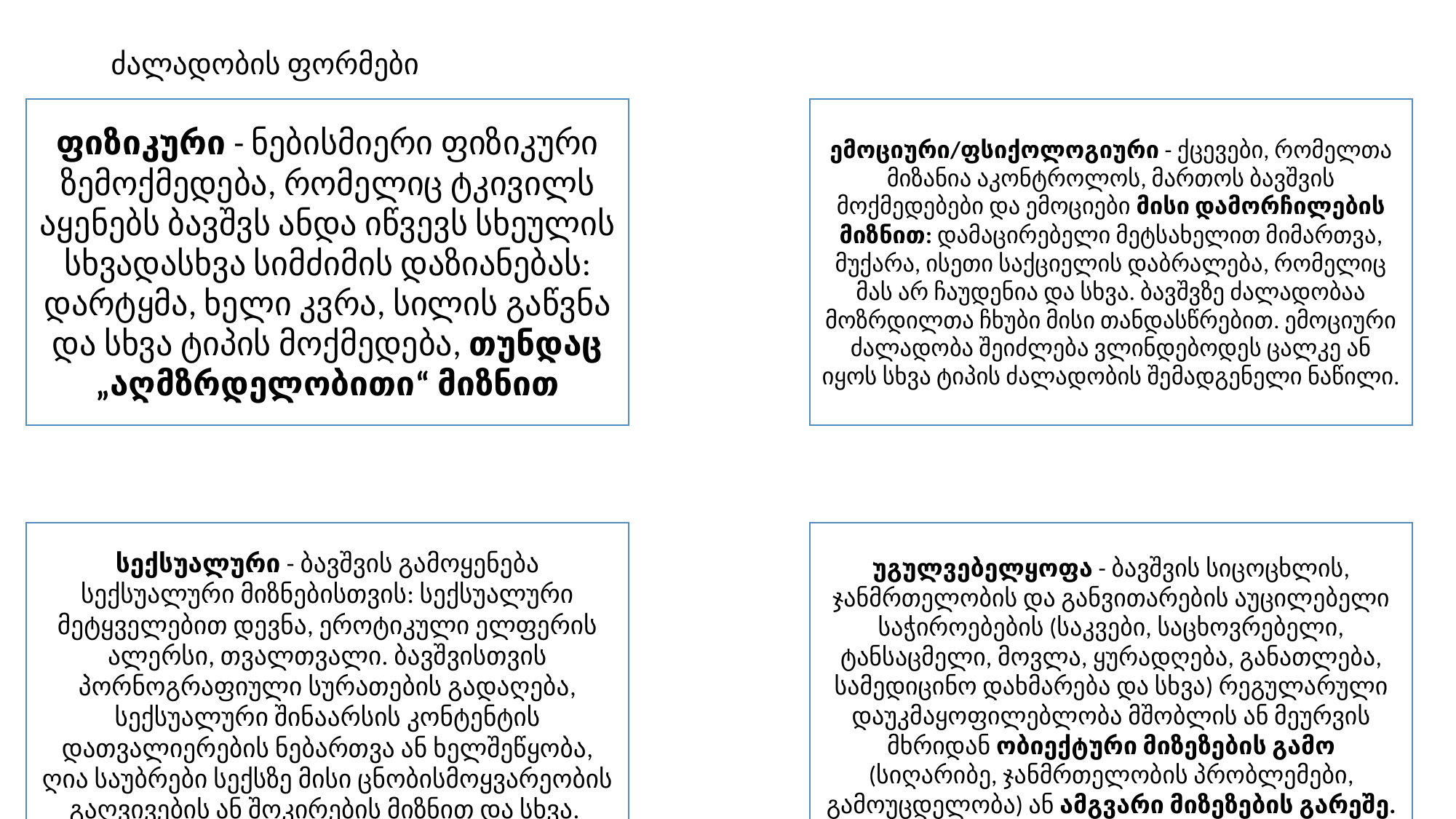

# ძალადობის ფორმები
ფიზიკური - ნებისმიერი ფიზიკური ზემოქმედება, რომელიც ტკივილს აყენებს ბავშვს ანდა იწვევს სხეულის სხვადასხვა სიმძიმის დაზიანებას: დარტყმა, ხელი კვრა, სილის გაწვნა და სხვა ტიპის მოქმედება, თუნდაც „აღმზრდელობითი“ მიზნით
ემოციური/ფსიქოლოგიური - ქცევები, რომელთა მიზანია აკონტროლოს, მართოს ბავშვის მოქმედებები და ემოციები მისი დამორჩილების მიზნით: დამაცირებელი მეტსახელით მიმართვა, მუქარა, ისეთი საქციელის დაბრალება, რომელიც მას არ ჩაუდენია და სხვა. ბავშვზე ძალადობაა მოზრდილთა ჩხუბი მისი თანდასწრებით. ემოციური ძალადობა შეიძლება ვლინდებოდეს ცალკე ან იყოს სხვა ტიპის ძალადობის შემადგენელი ნაწილი.
სექსუალური - ბავშვის გამოყენება სექსუალური მიზნებისთვის: სექსუალური მეტყველებით დევნა, ეროტიკული ელფერის ალერსი, თვალთვალი. ბავშვისთვის პორნოგრაფიული სურათების გადაღება, სექსუალური შინაარსის კონტენტის დათვალიერების ნებართვა ან ხელშეწყობა, ღია საუბრები სექსზე მისი ცნობისმოყვარეობის გაღვივების ან შოკირების მიზნით და სხვა.
უგულვებელყოფა - ბავშვის სიცოცხლის, ჯანმრთელობის და განვითარების აუცილებელი საჭიროებების (საკვები, საცხოვრებელი, ტანსაცმელი, მოვლა, ყურადღება, განათლება, სამედიცინო დახმარება და სხვა) რეგულარული დაუკმაყოფილებლობა მშობლის ან მეურვის მხრიდან ობიექტური მიზეზების გამო (სიღარიბე, ჯანმრთელობის პრობლემები, გამოუცდელობა) ან ამგვარი მიზეზების გარეშე.